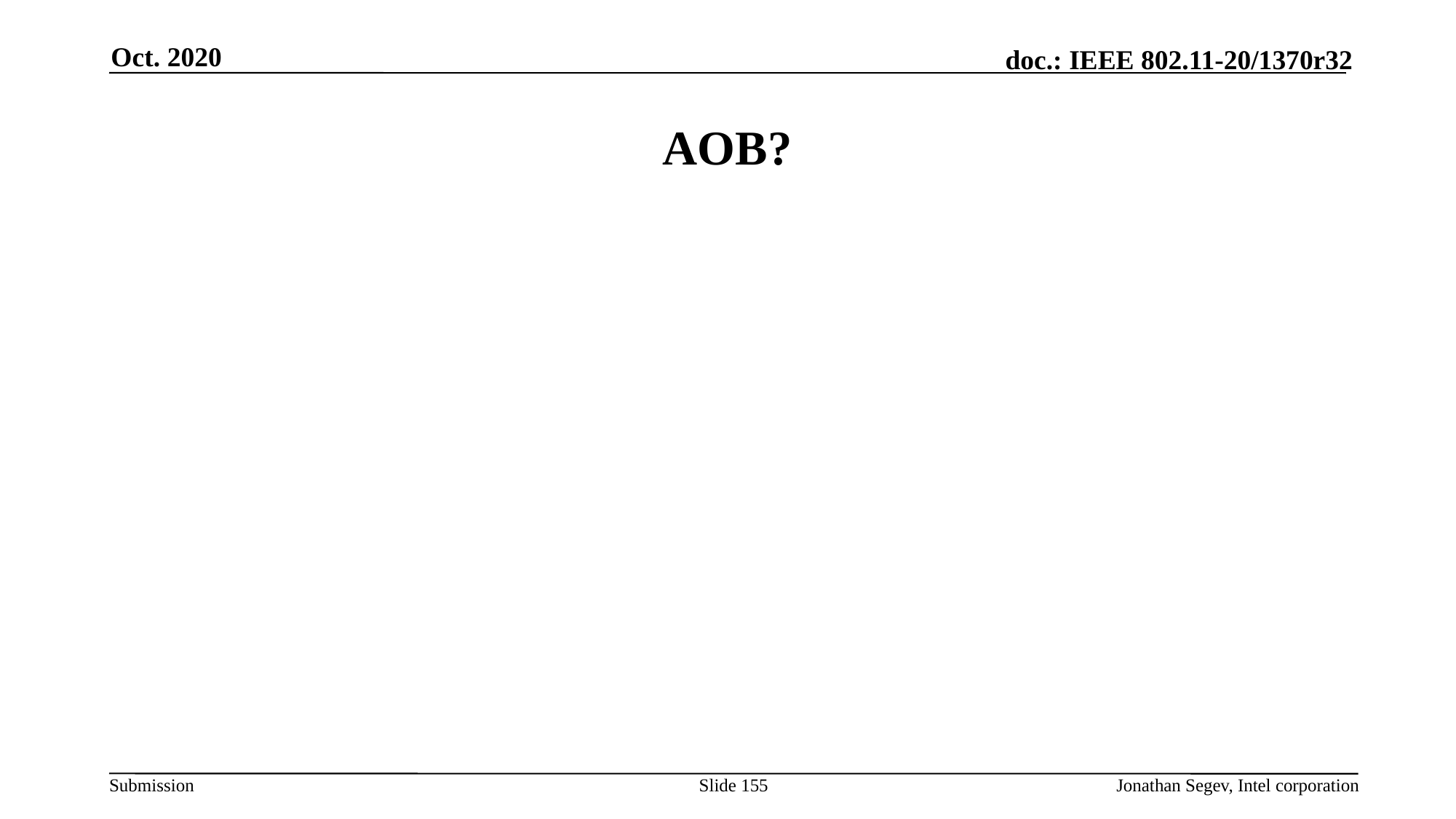

Oct. 2020
# AOB?

Slide 155
Jonathan Segev, Intel corporation